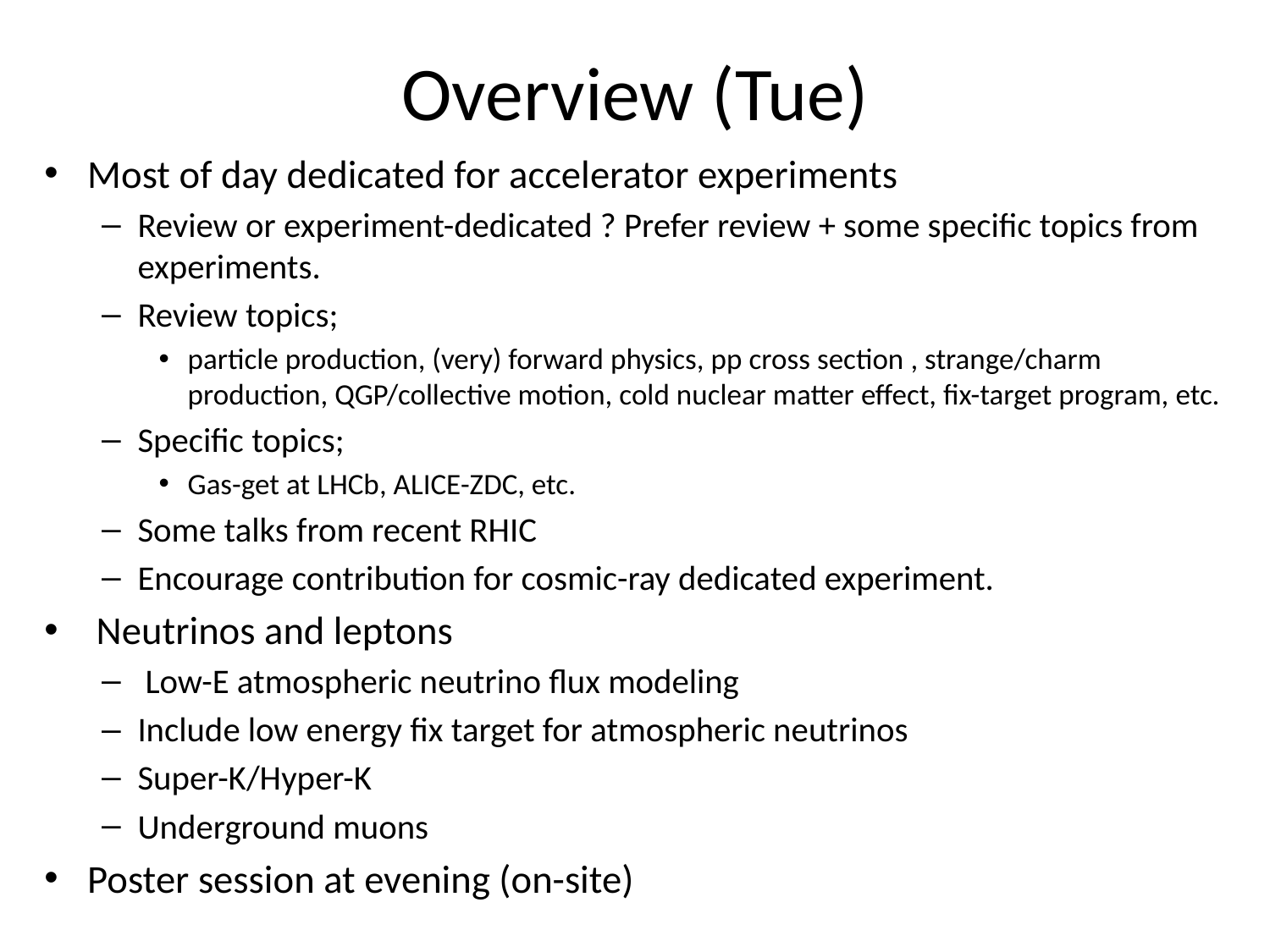

# Overview (Tue)
Most of day dedicated for accelerator experiments
Review or experiment-dedicated ? Prefer review + some specific topics from experiments.
Review topics;
particle production, (very) forward physics, pp cross section , strange/charm production, QGP/collective motion, cold nuclear matter effect, fix-target program, etc.
Specific topics;
Gas-get at LHCb, ALICE-ZDC, etc.
Some talks from recent RHIC
Encourage contribution for cosmic-ray dedicated experiment.
 Neutrinos and leptons
 Low-E atmospheric neutrino flux modeling
Include low energy fix target for atmospheric neutrinos
Super-K/Hyper-K
Underground muons
Poster session at evening (on-site)